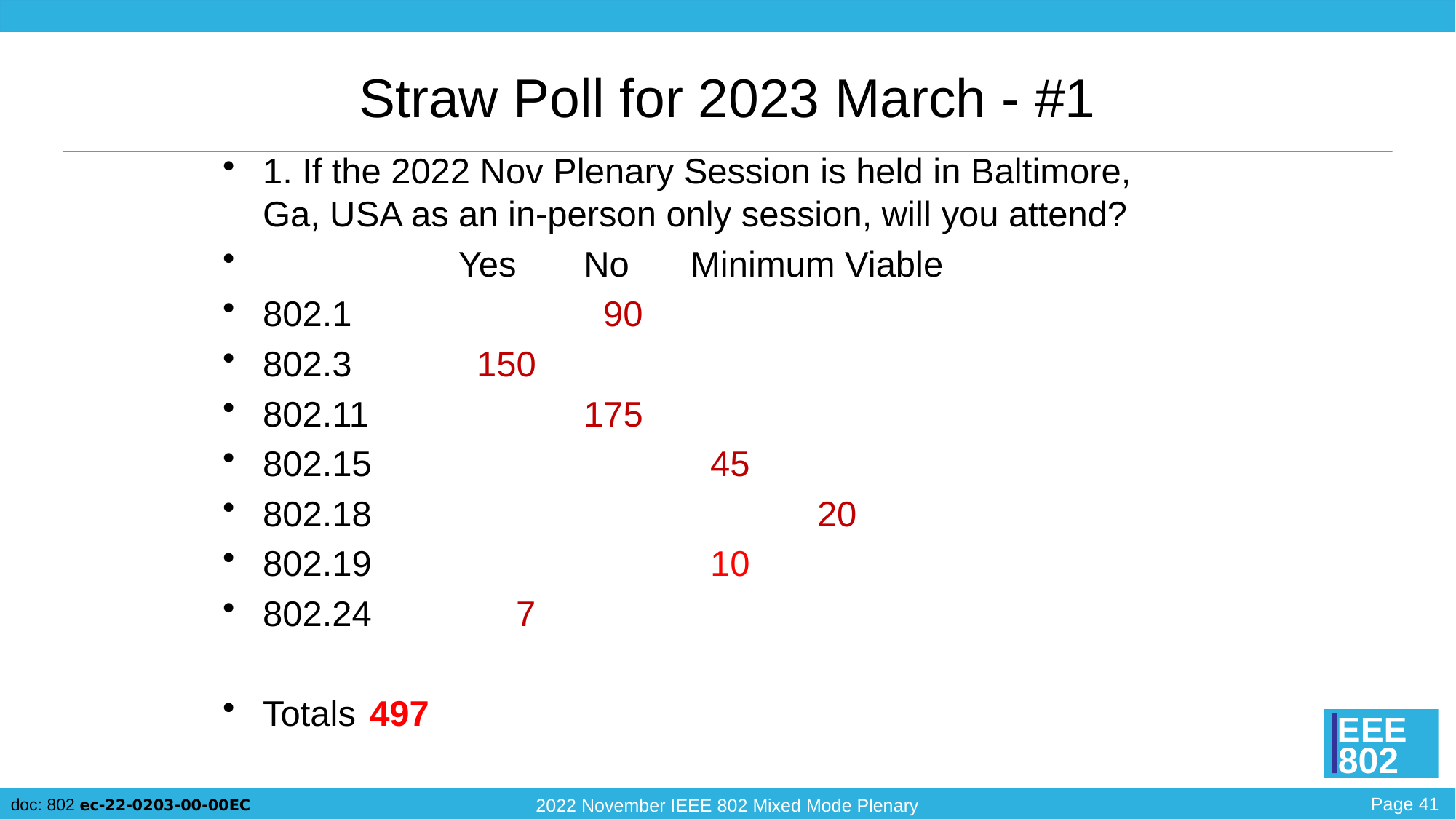

# Straw Poll for 2023 March - #1
1. If the 2022 Nov Plenary Session is held in Baltimore, Ga, USA as an in-person only session, will you attend?
	         Yes		No		Minimum Viable
802.1	 		  			  90
802.3	 					150
802.11	 		 			175
802.15	 		 			  45
802.18	  	  	    			  20
802.19	  		 			  10
802.24						    7

Totals						497